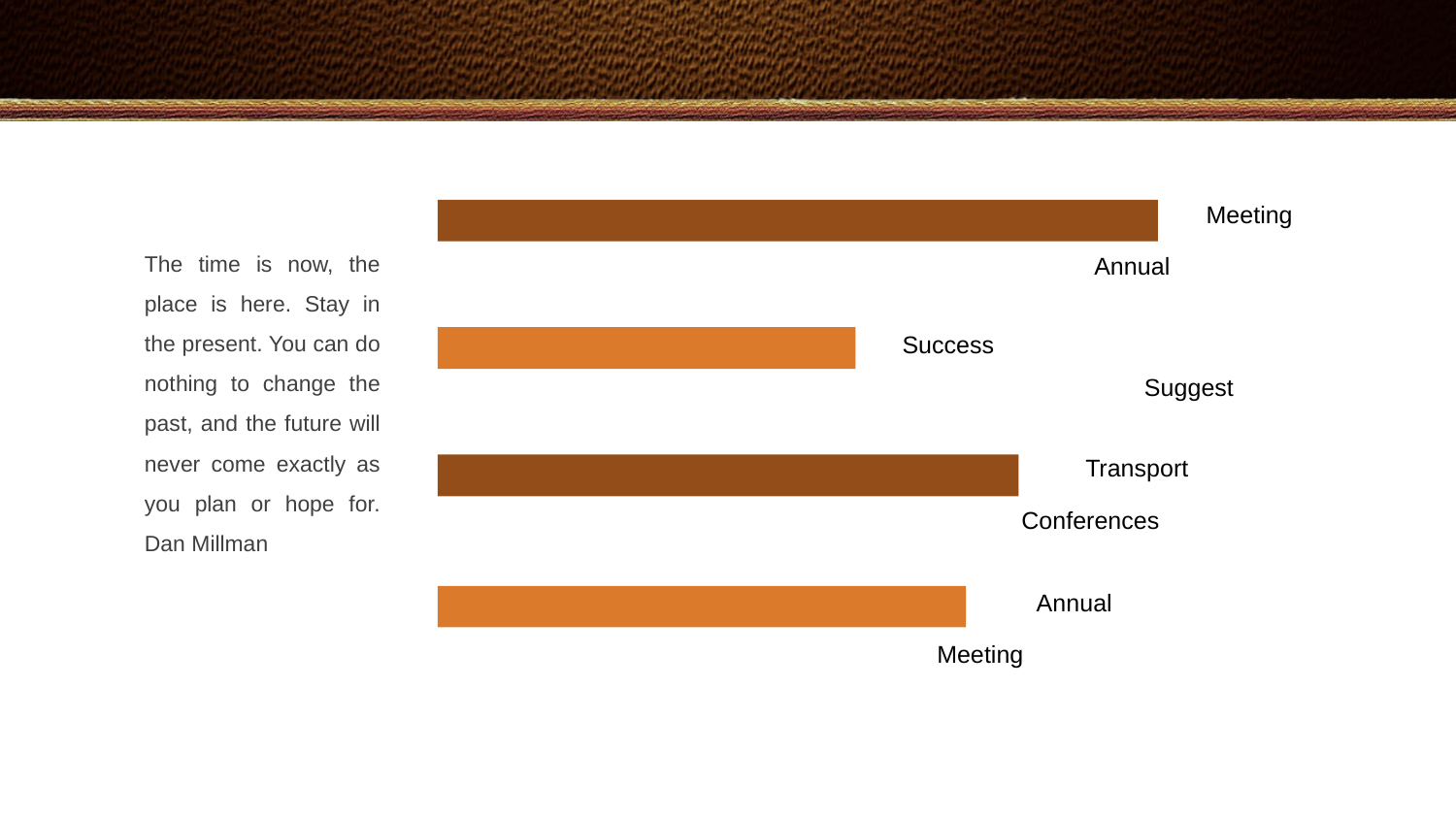

#
Meeting

Annual
The time is now, the place is here. Stay in the present. You can do nothing to change the past, and the future will never come exactly as you plan or hope for. Dan Millman
Success

Suggest

Transport

Conferences
Annual

Meeting